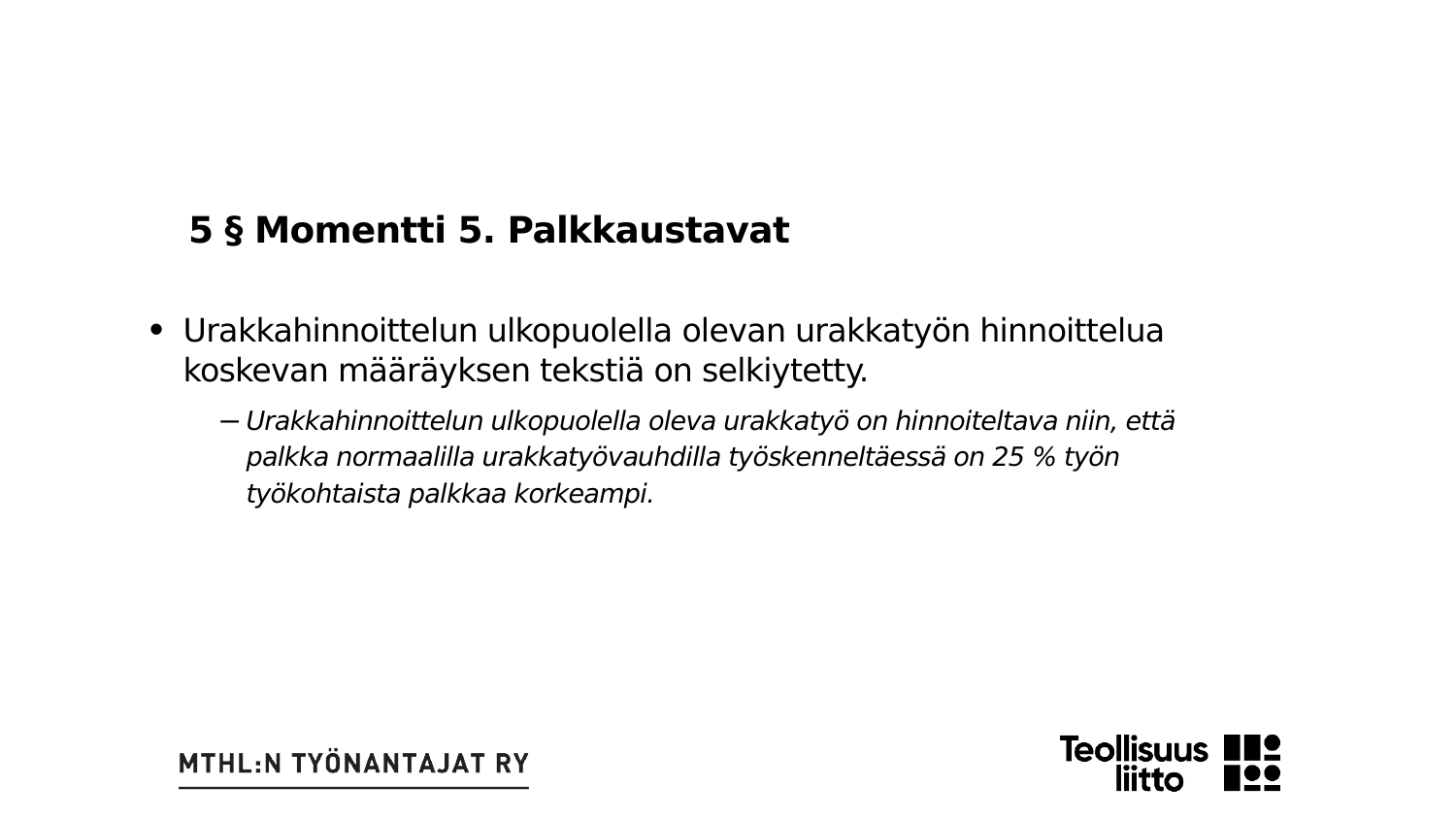

5 § Momentti 5. Palkkaustavat

Urakkahinnoittelun ulkopuolella olevan urakkatyön hinnoittelua koskevan määräyksen tekstiä on selkiytetty.
Urakkahinnoittelun ulkopuolella oleva urakkatyö on hinnoiteltava niin, että palkka normaalilla urakkatyövauhdilla työskenneltäessä on 25 % työn työkohtaista palkkaa korkeampi.